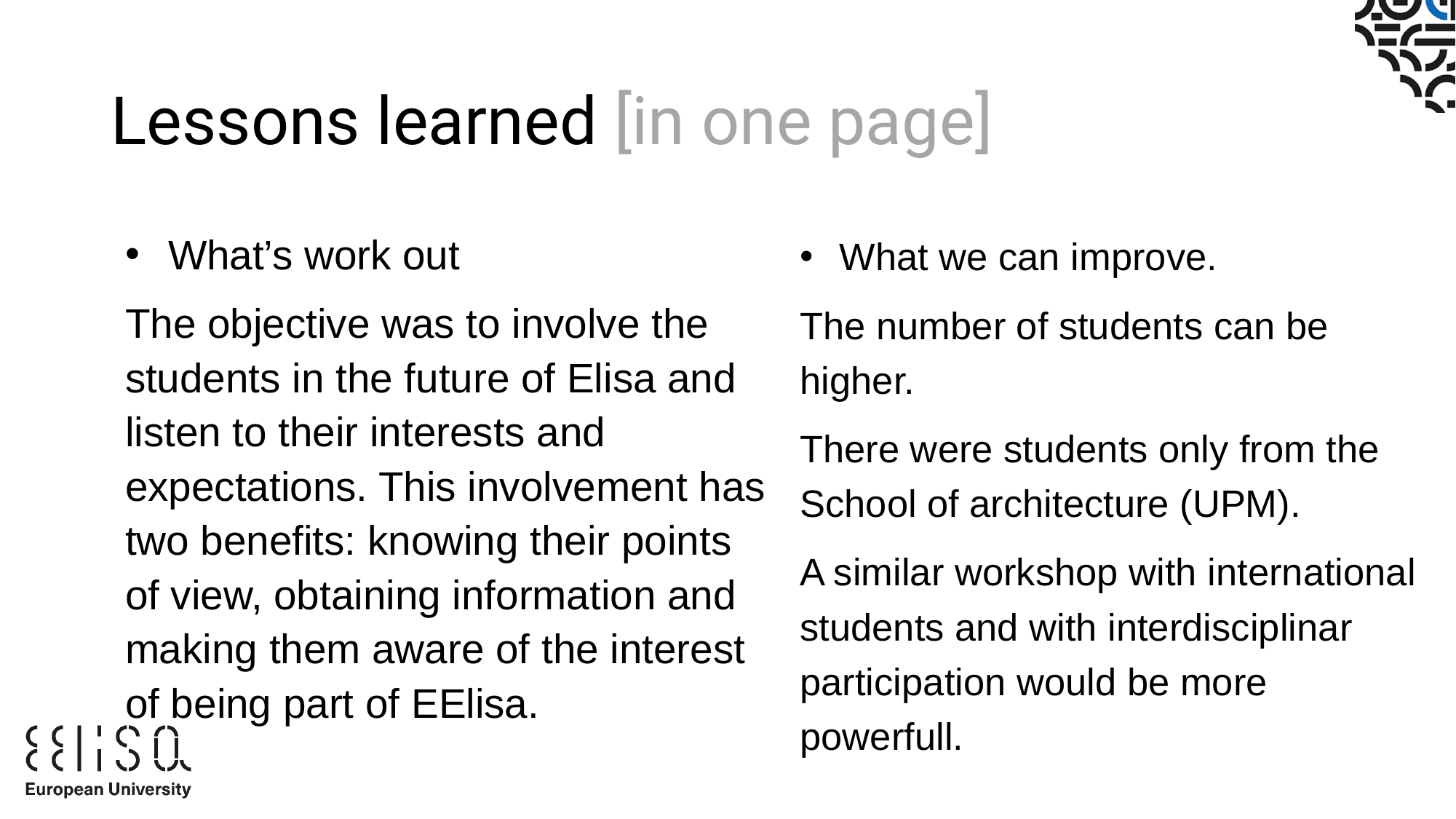

# Lessons learned [in one page]
What we can improve.
The number of students can be higher.
There were students only from the School of architecture (UPM).
A similar workshop with international students and with interdisciplinar participation would be more powerfull.
What’s work out
The objective was to involve the students in the future of Elisa and listen to their interests and expectations. This involvement has two benefits: knowing their points of view, obtaining information and making them aware of the interest of being part of EElisa.